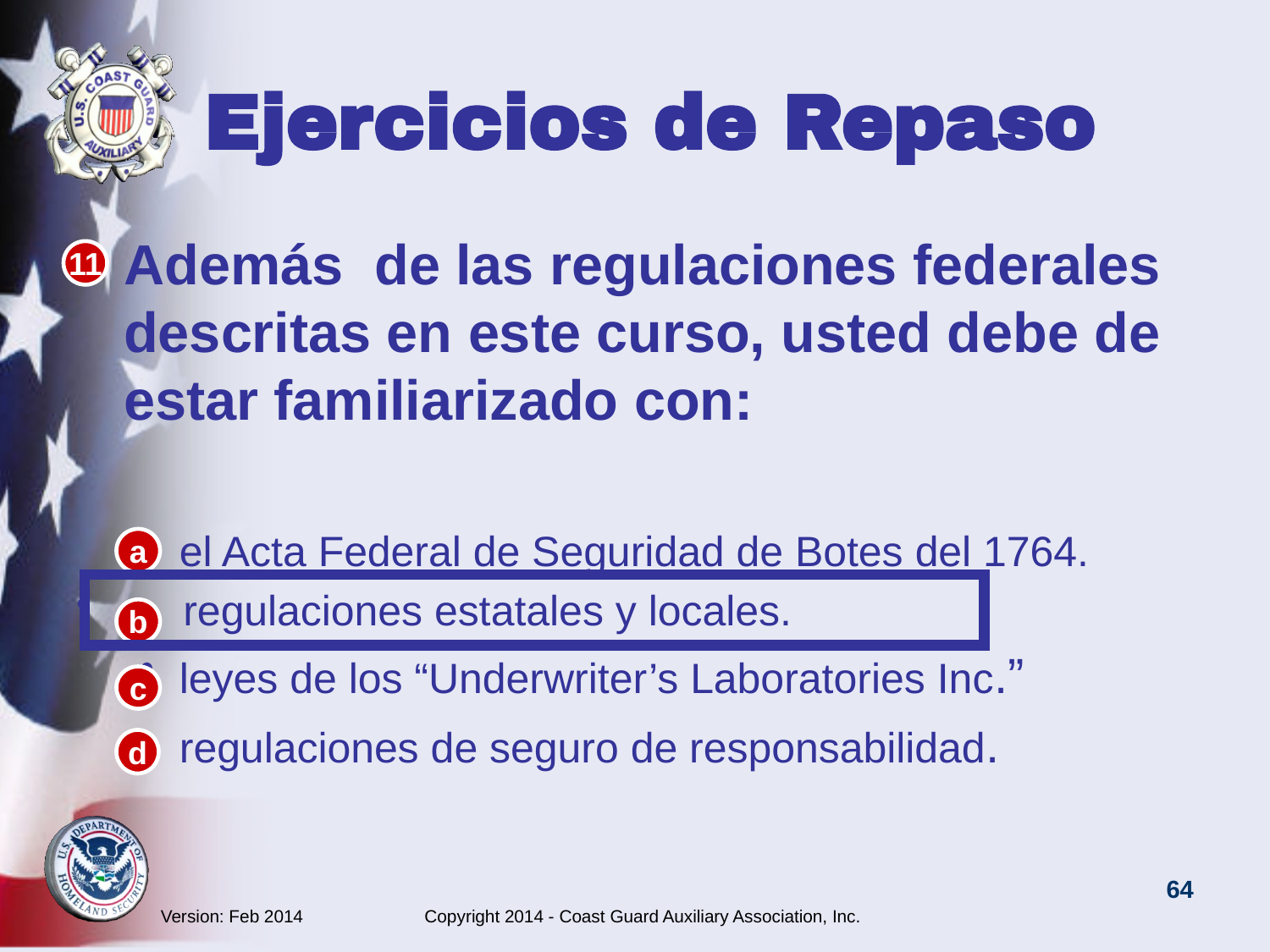

# Ejercicios de Repaso
Además  de las regulaciones federales descritas en este curso, usted debe de estar familiarizado con:

el Acta Federal de Seguridad de Botes del 1764.
     regulaciones estatales y locales.
leyes de los “Underwriter’s Laboratories Inc.”
regulaciones de seguro de responsabilidad.

11
a

b
c
d
Version: Feb 2014                         Copyright 2014 - Coast Guard Auxiliary Association, Inc.
64